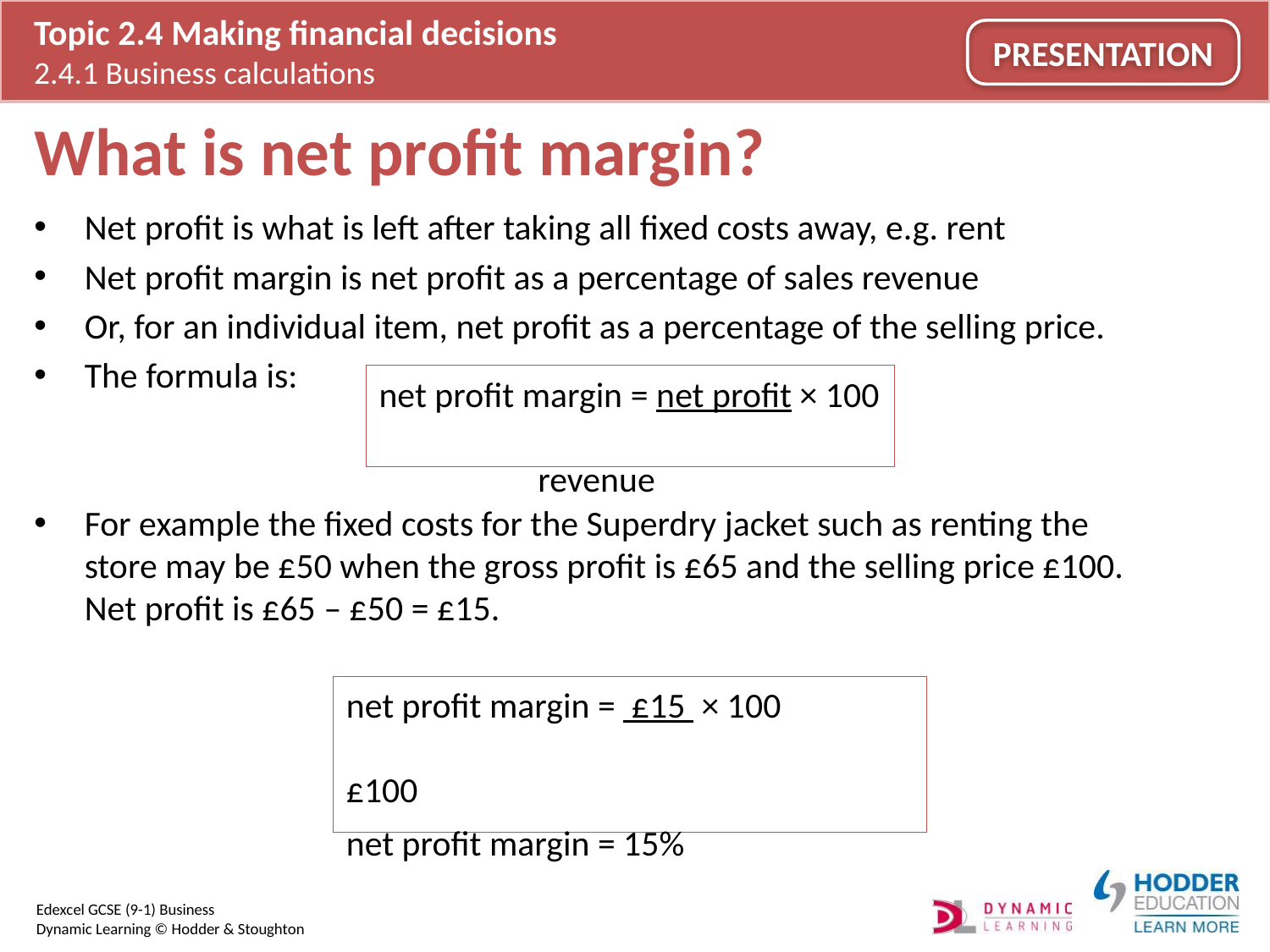

# What is net profit margin?
Net profit is what is left after taking all fixed costs away, e.g. rent
Net profit margin is net profit as a percentage of sales revenue
Or, for an individual item, net profit as a percentage of the selling price.
The formula is:

For example the fixed costs for the Superdry jacket such as renting the store may be £50 when the gross profit is £65 and the selling price £100. Net profit is £65 – £50 = £15.
net profit margin = net profit × 100
				    revenue
net profit margin =  £15  × 100
				   £100
net profit margin = 15%